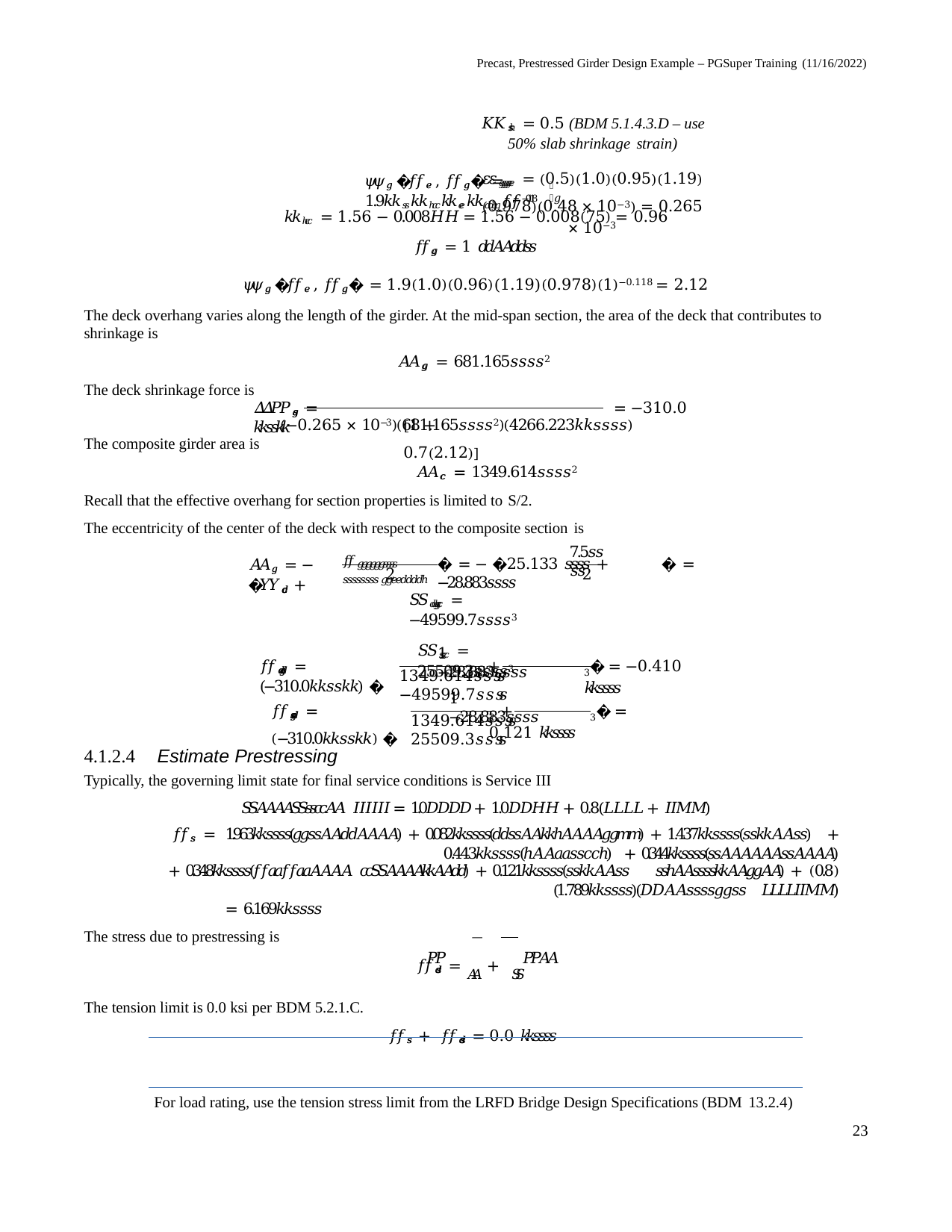

Precast, Prestressed Girder Design Example – PGSuper Training (11/16/2022)

𝐾𝐾𝑠𝑠ℎ = 0.5 (BDM 5.1.4.3.D – use 50% slab shrinkage strain)
𝜀𝜀𝑔𝑔𝑔𝑔𝑒𝑒 = (0.5)(1.0)(0.95)(1.19)(0.978)(0.48 × 10−3) = 0.265 × 10−3
𝜓𝜓𝑔𝑔 �𝑓𝑓𝑒𝑒 , 𝑓𝑓𝑔𝑔� = 1.9𝑘𝑘𝑠𝑠𝑘𝑘ℎ𝑐𝑐 𝑘𝑘𝑒𝑒  𝑘𝑘𝑑𝑑𝑔𝑔𝑓𝑓−0.118
𝑔𝑔
𝑘𝑘ℎ𝑐𝑐 = 1.56 − 0.008𝐻𝐻 = 1.56 − 0.008(75) = 0.96
𝑓𝑓𝑔𝑔 = 1 𝑑𝑑𝐴𝐴𝑑𝑑𝑠𝑠
𝜓𝜓𝑔𝑔 �𝑓𝑓𝑒𝑒 , 𝑓𝑓𝑔𝑔� = 1.9(1.0)(0.96)(1.19)(0.978)(1)−0.118 = 2.12
The deck overhang varies along the length of the girder. At the mid-span section, the area of the deck that contributes to  shrinkage is
𝐴𝐴𝑔𝑔 = 681.165𝑠𝑠𝑠𝑠2
The deck shrinkage force is
(−0.265 × 10−3)(681.165𝑠𝑠𝑠𝑠2)(4266.223𝑘𝑘𝑠𝑠𝑠𝑠)
𝛥𝛥𝑃𝑃𝑔𝑔𝑠𝑠 =	= −310.0 𝑘𝑘𝑠𝑠𝑘𝑘
[1 + 0.7(2.12)]

The composite girder area is
𝐴𝐴𝑐𝑐 = 1349.614𝑠𝑠𝑠𝑠2
Recall that the effective overhang for section properties is limited to S/2.
The eccentricity of the center of the deck with respect to the composite section is
7.5𝑠𝑠𝑠𝑠
𝑓𝑓𝑔𝑔𝑔𝑔𝑔𝑔𝑠𝑠𝑠𝑠 𝑠𝑠𝑠𝑠𝑠𝑠𝑠𝑠 𝑔𝑔𝑒𝑒𝑑𝑑𝑑𝑑ℎ
� = − �25.133 𝑠𝑠𝑠𝑠 +	� =  −28.883𝑠𝑠𝑠𝑠
𝐴𝐴𝑔𝑔 = − �𝑌𝑌𝑑𝑑𝑐𝑐 +
2
2

𝑆𝑆𝑑𝑑𝑔𝑔𝑐𝑐 = −49599.7𝑠𝑠𝑠𝑠3
𝑆𝑆𝑠𝑠𝑐𝑐 = 25509.3𝑠𝑠𝑠𝑠3
1	−28.883𝑠𝑠𝑠𝑠
2 +
3� = −0.410 𝑘𝑘𝑠𝑠𝑠𝑠
𝑓𝑓𝑑𝑑𝑔𝑔𝑑𝑑 = (−310.0𝑘𝑘𝑠𝑠𝑘𝑘) �
1349.614𝑠𝑠𝑠𝑠	−49599.7𝑠𝑠𝑠𝑠

1	−28.883𝑠𝑠𝑠𝑠
2 +	3� = 0.121 𝑘𝑘𝑠𝑠𝑠𝑠
𝑓𝑓𝑠𝑠𝑔𝑔𝑑𝑑 = (−310.0𝑘𝑘𝑠𝑠𝑘𝑘) �
1349.614𝑠𝑠𝑠𝑠	25509.3𝑠𝑠𝑠𝑠

4.1.2.4	Estimate Prestressing
Typically, the governing limit state for final service conditions is Service III
𝑆𝑆𝐴𝐴𝐴𝐴𝑆𝑆𝑠𝑠𝑐𝑐𝐴𝐴 𝐼𝐼𝐼𝐼𝐼𝐼 = 1.0𝐷𝐷𝐷𝐷 + 1.0𝐷𝐷𝐻𝐻 + 0.8(𝐿𝐿𝐿𝐿 + 𝐼𝐼𝑀𝑀)
𝑓𝑓𝑠𝑠 =  1.963𝑘𝑘𝑠𝑠𝑠𝑠(𝑔𝑔𝑠𝑠𝐴𝐴𝑑𝑑𝐴𝐴𝐴𝐴) + 0.082𝑘𝑘𝑠𝑠𝑠𝑠(𝑑𝑑𝑠𝑠𝐴𝐴𝑘𝑘ℎ𝐴𝐴𝐴𝐴𝑔𝑔𝑚𝑚) + 1.437𝑘𝑘𝑠𝑠𝑠𝑠(𝑠𝑠𝑘𝑘𝐴𝐴𝑠𝑠)        + 0.443𝑘𝑘𝑠𝑠𝑠𝑠(ℎ𝐴𝐴𝑎𝑎𝑠𝑠𝑐𝑐ℎ)     + 0.344𝑘𝑘𝑠𝑠𝑠𝑠(𝑠𝑠𝐴𝐴𝐴𝐴𝐴𝐴𝑠𝑠𝐴𝐴𝐴𝐴)
+ 0.348𝑘𝑘𝑠𝑠𝑠𝑠(𝑓𝑓𝑎𝑎𝑓𝑓𝑎𝑎𝐴𝐴𝐴𝐴 𝑐𝑐𝑆𝑆𝐴𝐴𝐴𝐴𝑘𝑘𝐴𝐴𝑑𝑑) + 0.121𝑘𝑘𝑠𝑠𝑠𝑠(𝑠𝑠𝑘𝑘𝐴𝐴𝑠𝑠              𝑠𝑠ℎ𝐴𝐴𝑠𝑠𝑠𝑠𝑘𝑘𝐴𝐴𝑔𝑔𝐴𝐴) + (0.8)(1.789𝑘𝑘𝑠𝑠𝑠𝑠)(𝐷𝐷𝐴𝐴𝑠𝑠𝑠𝑠𝑔𝑔𝑠𝑠      𝐿𝐿𝐿𝐿𝐼𝐼𝑀𝑀)
= 6.169𝑘𝑘𝑠𝑠𝑠𝑠
The stress due to prestressing is
𝑃𝑃	𝑃𝑃𝐴𝐴
𝑓𝑓𝑑𝑑𝑠𝑠 = 𝐴𝐴 +  𝑆𝑆
The tension limit is 0.0 ksi per BDM 5.2.1.C.
𝑓𝑓𝑠𝑠 +  𝑓𝑓𝑑𝑑𝑠𝑠 = 0.0 𝑘𝑘𝑠𝑠𝑠𝑠

For load rating, use the tension stress limit from the LRFD Bridge Design Specifications (BDM 13.2.4)

23